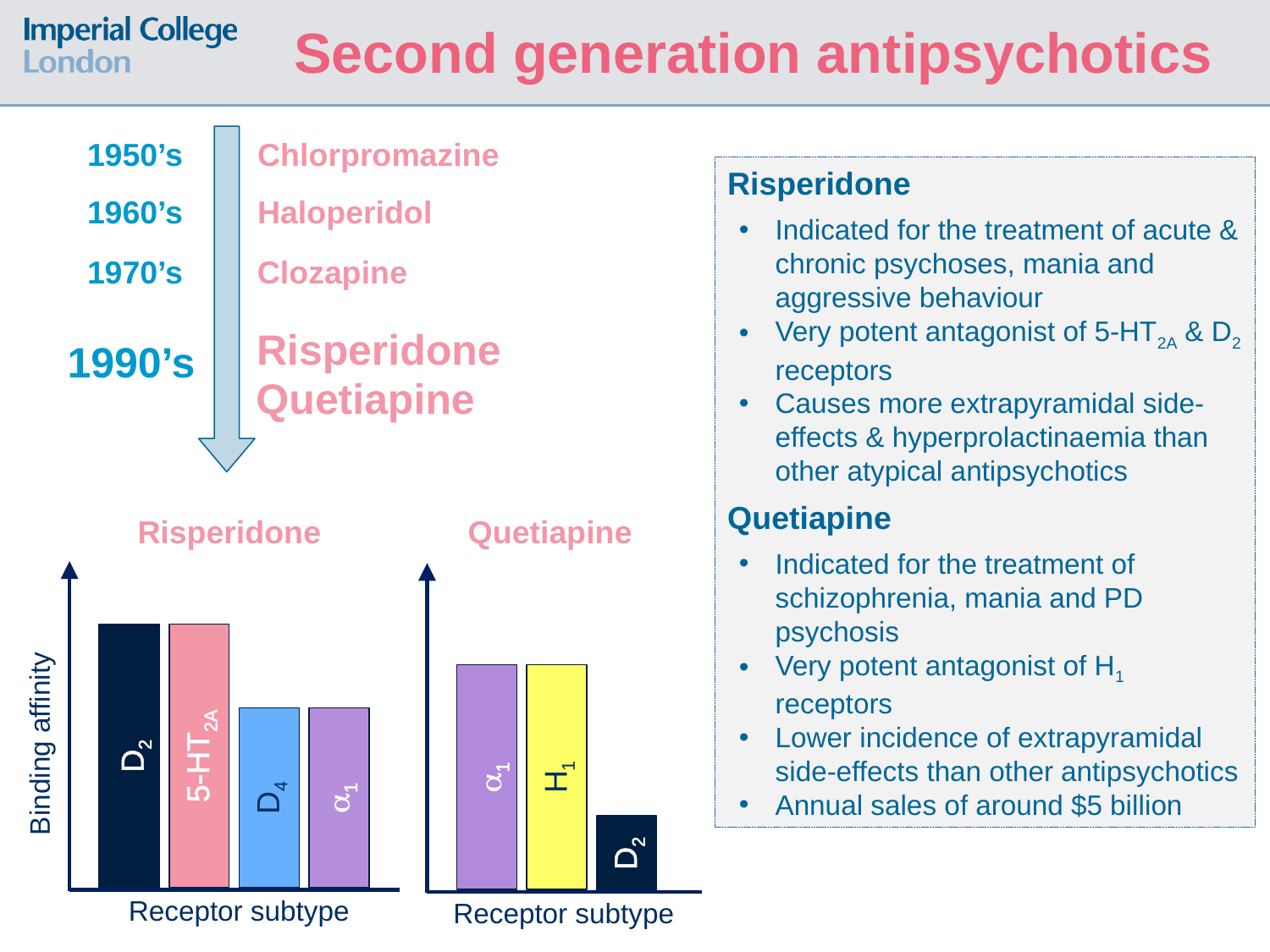

Second generation antipsychotics

1950’s
Chlorpromazine
1960’s
Haloperidol
1970’s
Clozapine
Risperidone
1990’s
Risperidone
Indicated for the treatment of acute & chronic psychoses, mania and aggressive behaviour
Very potent antagonist of 5-HT2A & D2 receptors
Causes more extrapyramidal side-effects & hyperprolactinaemia than other atypical antipsychotics
Quetiapine
Indicated for the treatment of schizophrenia, mania and PD psychosis
Very potent antagonist of H1 receptors
Lower incidence of extrapyramidal side-effects than other antipsychotics
Annual sales of around $5 billion
Quetiapine
Risperidone
D2
5-HT2A
D4
α1
Binding affinity
Receptor subtype
Quetiapine
α1
H1
D2
Receptor subtype